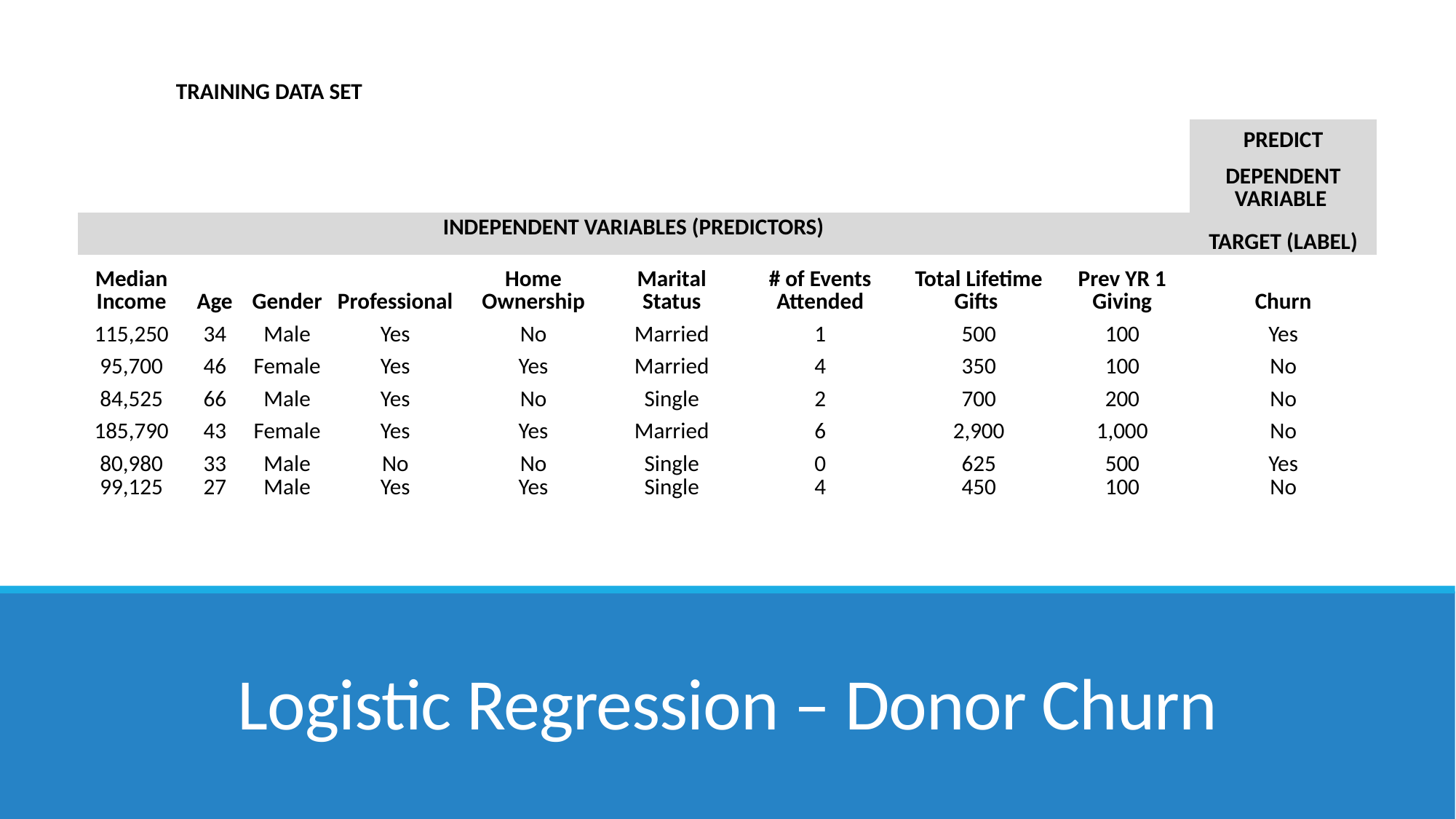

| TRAINING DATA SET |  |  |  |  |  |  |  |  |  |
| --- | --- | --- | --- | --- | --- | --- | --- | --- | --- |
|  |  |  |  |  |  |  |  |  | PREDICT |
|  |  |  |  |  |  |  |  |  | DEPENDENT VARIABLE |
| INDEPENDENT VARIABLES (PREDICTORS) |  |  |  |  |  |  |  |  | TARGET (LABEL) |
| Median Income | Age | Gender | Professional | Home Ownership | Marital Status | # of Events Attended | Total Lifetime Gifts | Prev YR 1 Giving | Churn |
| 115,250 | 34 | Male | Yes | No | Married | 1 | 500 | 100 | Yes |
| 95,700 | 46 | Female | Yes | Yes | Married | 4 | 350 | 100 | No |
| 84,525 | 66 | Male | Yes | No | Single | 2 | 700 | 200 | No |
| 185,790 | 43 | Female | Yes | Yes | Married | 6 | 2,900 | 1,000 | No |
| 80,980 | 33 | Male | No | No | Single | 0 | 625 | 500 | Yes |
| 99,125 | 27 | Male | Yes | Yes | Single | 4 | 450 | 100 | No |

# Logistic Regression – Donor Churn